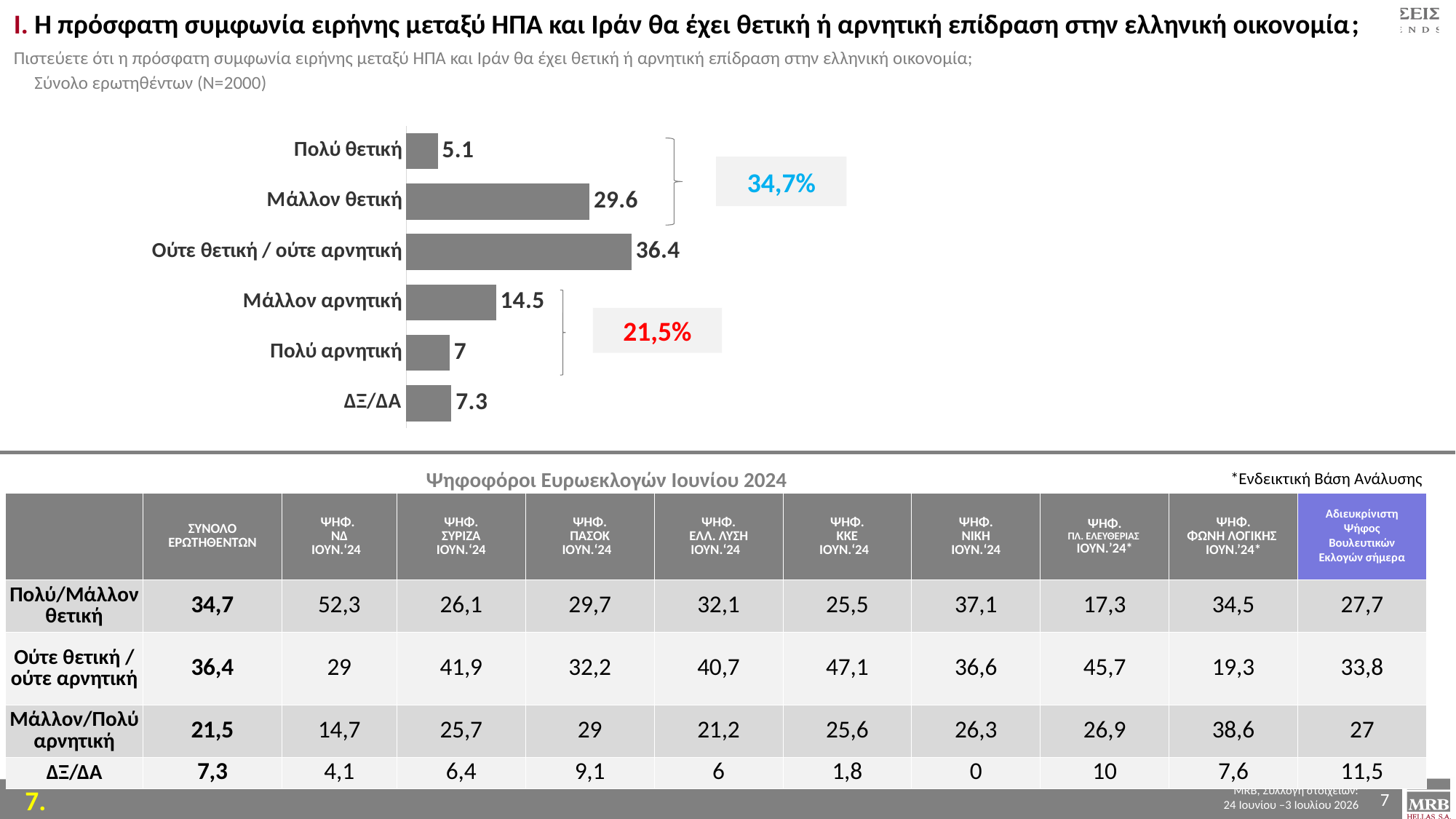

Ι. Η πρόσφατη συμφωνία ειρήνης μεταξύ ΗΠΑ και Ιράν θα έχει θετική ή αρνητική επίδραση στην ελληνική οικονομία;
Πιστεύετε ότι η πρόσφατη συμφωνία ειρήνης μεταξύ ΗΠΑ και Ιράν θα έχει θετική ή αρνητική επίδραση στην ελληνική οικονομία;                                                                                                         Σύνολο ερωτηθέντων (Ν=2000)

### Chart

| Category | Series 1 |
|---|---|
| Πολύ θετική | 5.1 |
| Μάλλον θετική | 29.6 |
| Ούτε θετική / ούτε αρνητική | 36.4 |
| Μάλλον αρνητική | 14.5 |
| Πολύ αρνητική | 7.0 |
| ΔΞ/ΔΑ | 7.3 |
34,7%

21,5%
Ψηφοφόροι Ευρωεκλογών Ιουνίου 2024
*Ενδεικτική Βάση Ανάλυσης
|  | ΣΥΝΟΛΟ ΕΡΩΤΗΘΕΝΤΩΝ | ΨΗΦ. NΔ ΙΟΥΝ.‘24 | ΨΗΦ. ΣΥΡΙΖΑ ΙΟΥΝ.‘24 | ΨΗΦ. ΠΑΣΟΚ ΙΟΥΝ.‘24 | ΨΗΦ. ΕΛΛ. ΛΥΣΗ ΙΟΥΝ.‘24 | ΨΗΦ. ΚΚΕ ΙΟΥΝ.‘24 | ΨΗΦ. ΝΙΚΗ ΙΟΥΝ.‘24 | ΨΗΦ. ΠΛ. ΕΛΕΥΘΕΡΙΑΣ ΙΟΥΝ.’24\* | ΨΗΦ. ΦΩΝΗ ΛΟΓΙΚΗΣ ΙΟΥΝ.’24\* | Αδιευκρίνιστη Ψήφος Βουλευτικών Εκλογών σήμερα |
| --- | --- | --- | --- | --- | --- | --- | --- | --- | --- | --- |
| Πολύ/Μάλλον θετική | 34,7 | 52,3 | 26,1 | 29,7 | 32,1 | 25,5 | 37,1 | 17,3 | 34,5 | 27,7 |
| Ούτε θετική / ούτε αρνητική | 36,4 | 29 | 41,9 | 32,2 | 40,7 | 47,1 | 36,6 | 45,7 | 19,3 | 33,8 |
| Μάλλον/Πολύ αρνητική | 21,5 | 14,7 | 25,7 | 29 | 21,2 | 25,6 | 26,3 | 26,9 | 38,6 | 27 |
| ΔΞ/ΔΑ | 7,3 | 4,1 | 6,4 | 9,1 | 6 | 1,8 | 0 | 10 | 7,6 | 11,5 |
%
7